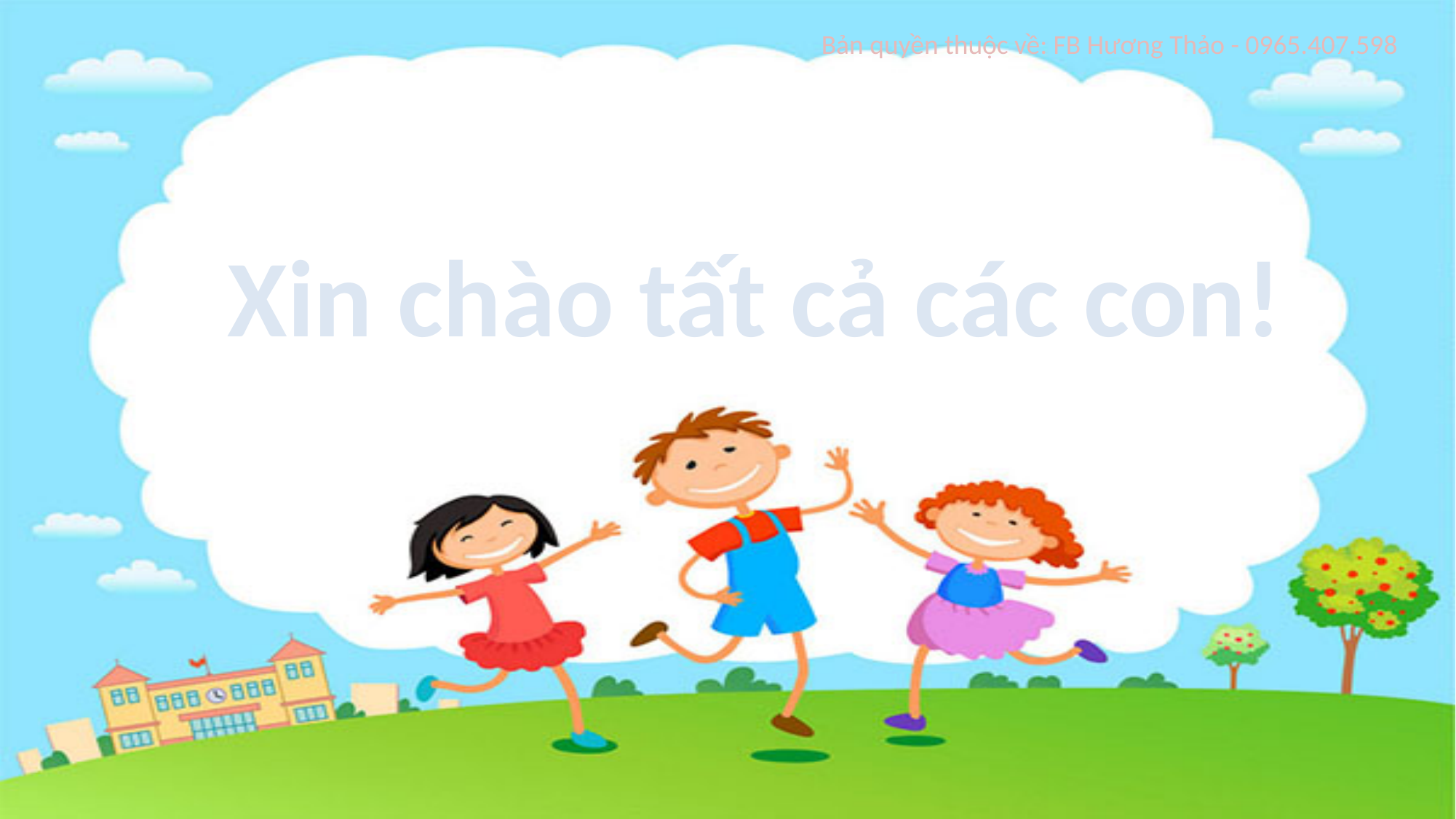

Bản quyền thuộc về: FB Hương Thảo - 0965.407.598
#

Xin chào tất cả các con!